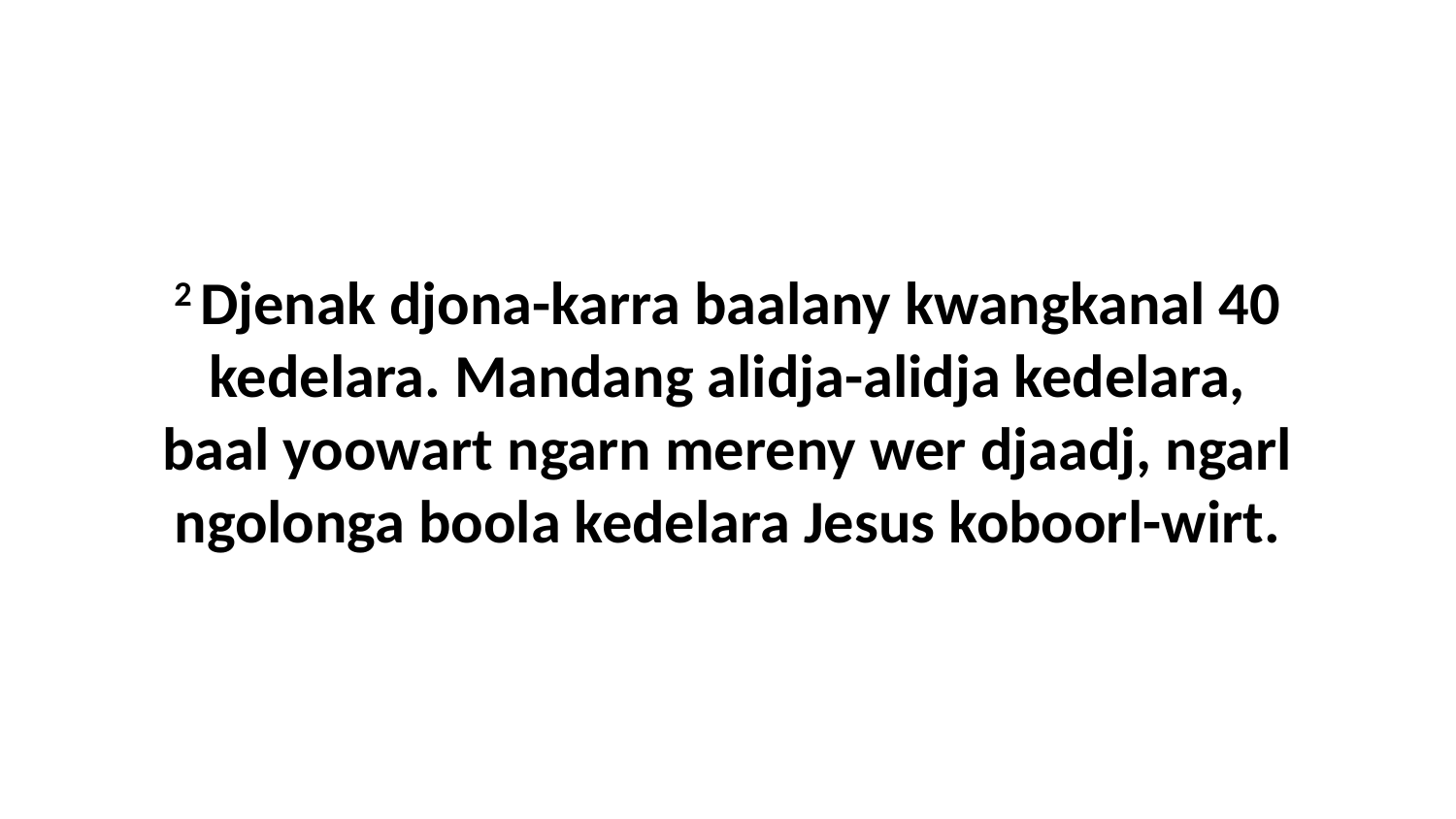

2 Djenak djona-karra baalany kwangkanal 40 kedelara. Mandang alidja-alidja kedelara, baal yoowart ngarn mereny wer djaadj, ngarl ngolonga boola kedelara Jesus koboorl-wirt.